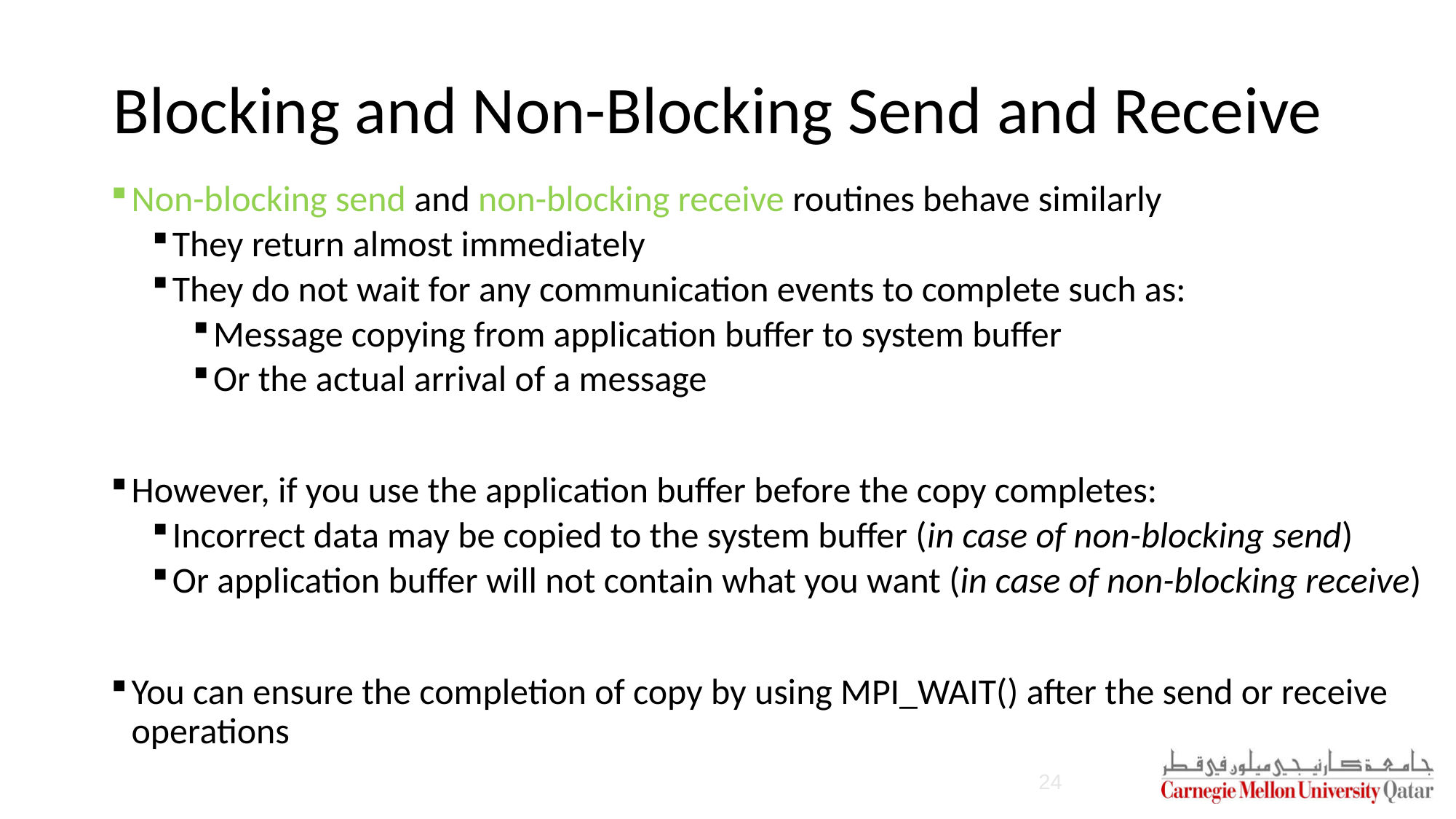

# Blocking and Non-Blocking Send and Receive
Non-blocking send and non-blocking receive routines behave similarly
They return almost immediately
They do not wait for any communication events to complete such as:
Message copying from application buffer to system buffer
Or the actual arrival of a message

However, if you use the application buffer before the copy completes:
Incorrect data may be copied to the system buffer (in case of non-blocking send)
Or application buffer will not contain what you want (in case of non-blocking receive)

You can ensure the completion of copy by using MPI_WAIT() after the send or receive operations

24